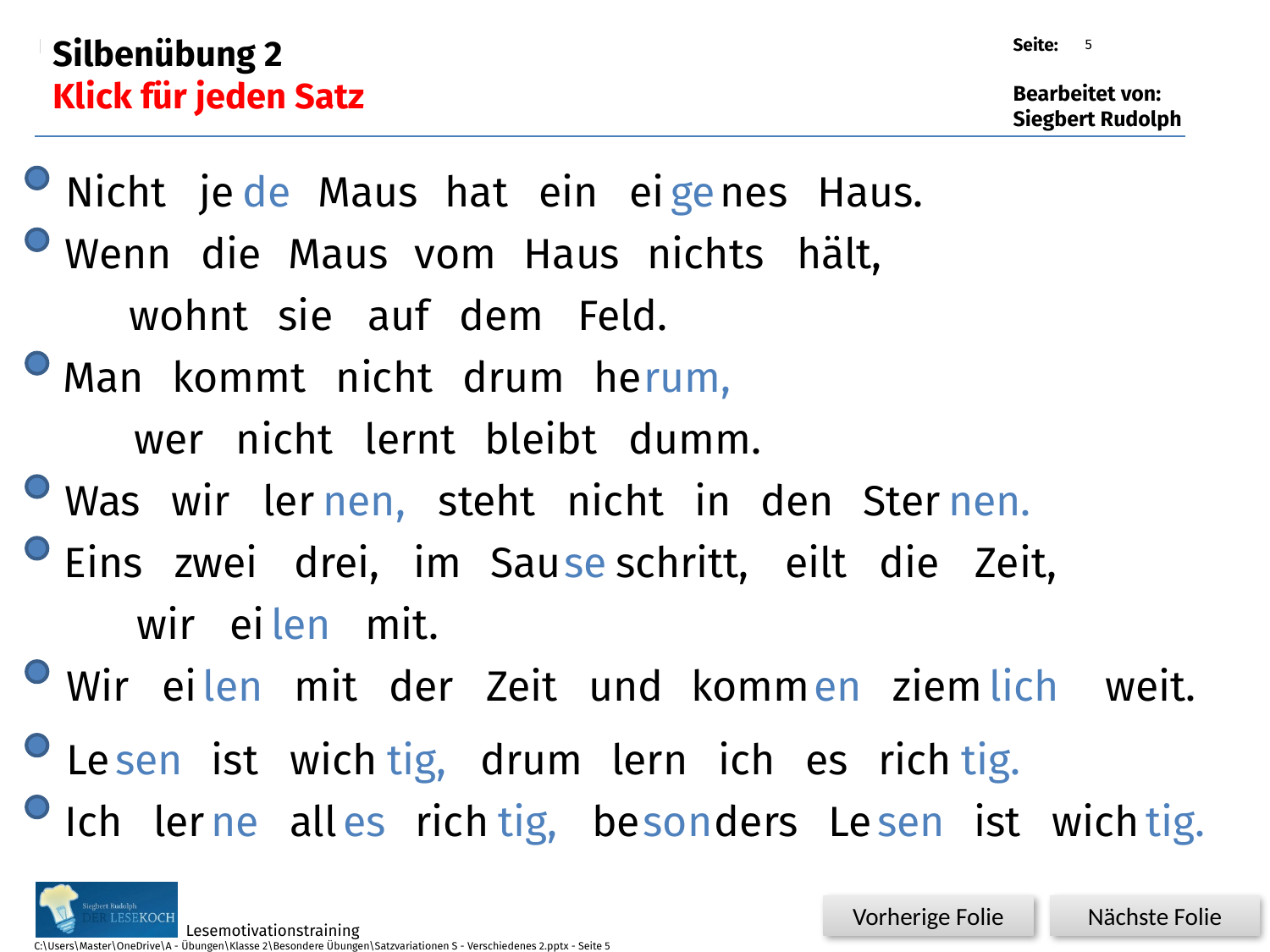

5
Silbenübung 2
Klick für jeden Satz
Nicht
je
de
Maus
hat
ein
ei
ge
nes
Haus.

Wenn
die
Maus
vom
Haus
nichts
hält,

wohnt
sie
auf
dem
Feld.
Man
kommt
nicht
drum
he
rum,

wer
nicht
lernt
bleibt
dumm.
Was
wir
ler
nen,
steht
nicht
in
den
Ster
nen.

Eins
zwei
drei,
im
Sau
se
schritt,
eilt
die
Zeit,

wir
ei
len
mit.
Wir
ei
len
mit
der
Zeit
und
komm
en
ziem
lich
weit.

Le
sen
ist
wich
tig,
drum
lern
ich
es
rich
tig.

tig.
Ich
ler
ne
all
es
rich
tig,
be
son
ders
Le
sen
ist
wich

Vorherige Folie
Nächste Folie

C:\Users\Master\OneDrive\A - Übungen\Klasse 2\Besondere Übungen\Satzvariationen S - Verschiedenes 2.pptx - Seite 5